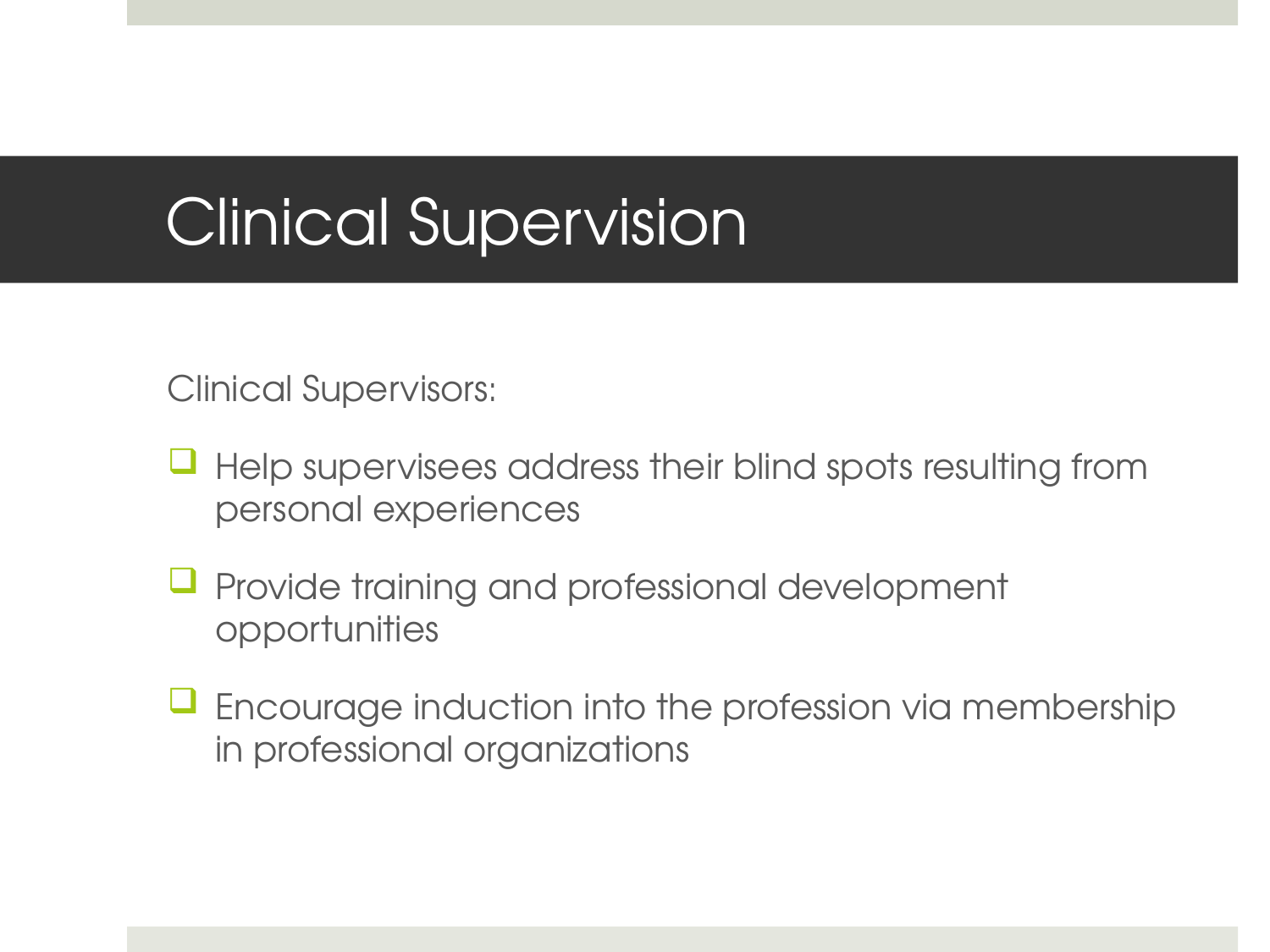

# Clinical Supervision
Clinical Supervisors:
Help supervisees address their blind spots resulting from personal experiences
Provide training and professional development opportunities
Encourage induction into the profession via membership in professional organizations